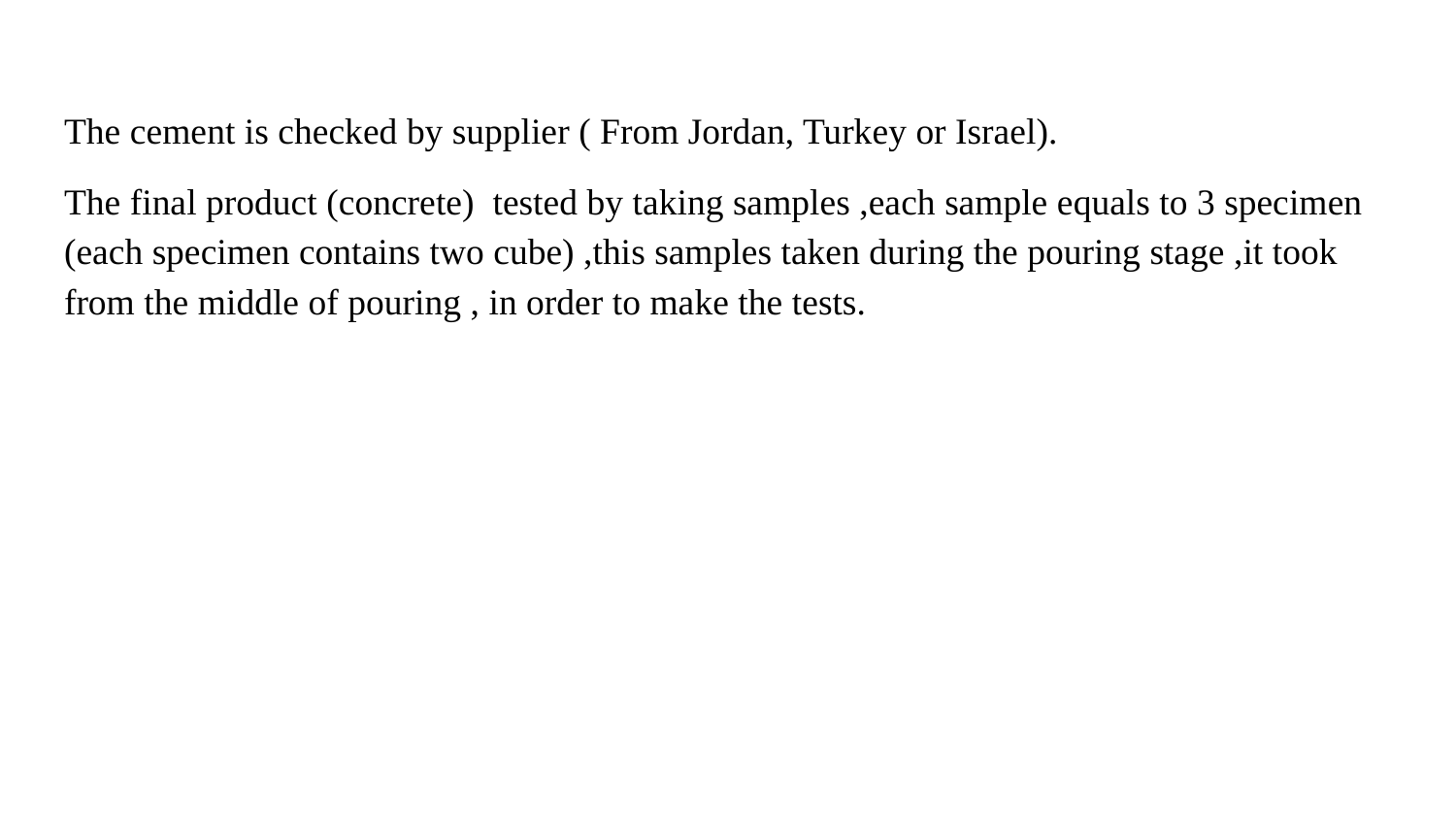

The cement is checked by supplier ( From Jordan, Turkey or Israel).
The final product (concrete)  tested by taking samples ,each sample equals to 3 specimen (each specimen contains two cube) ,this samples taken during the pouring stage ,it took from the middle of pouring , in order to make the tests.